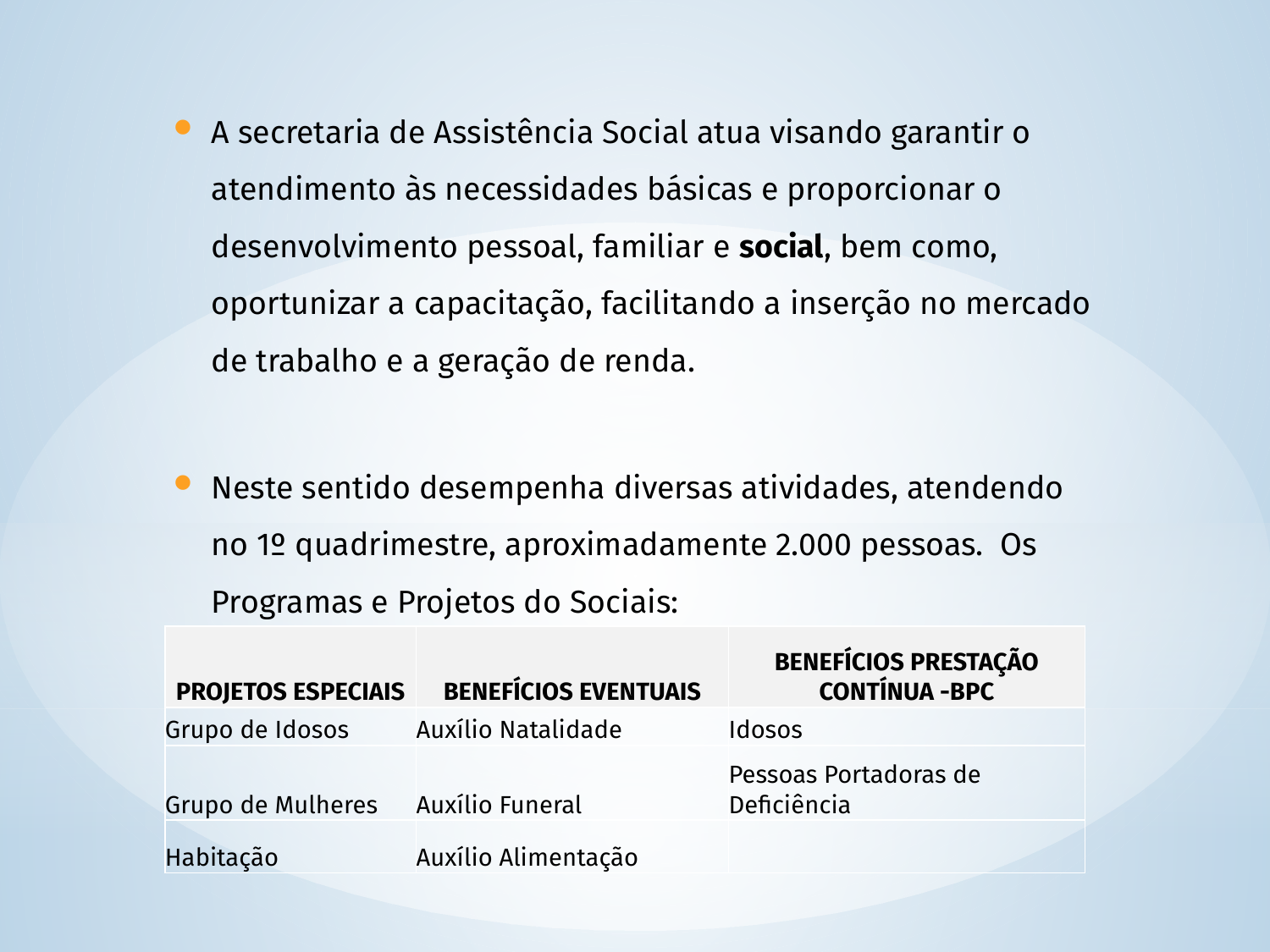

A secretaria de Assistência Social atua visando garantir o atendimento às necessidades básicas e proporcionar o desenvolvimento pessoal, familiar e social, bem como, oportunizar a capacitação, facilitando a inserção no mercado de trabalho e a geração de renda.

Neste sentido desempenha diversas atividades, atendendo no 1º quadrimestre, aproximadamente 2.000 pessoas.  Os Programas e Projetos do Sociais:
| PROJETOS ESPECIAIS | BENEFÍCIOS EVENTUAIS | BENEFÍCIOS PRESTAÇÃO CONTÍNUA -BPC |
| --- | --- | --- |
| Grupo de Idosos | Auxílio Natalidade | Idosos |
| Grupo de Mulheres | Auxílio Funeral | Pessoas Portadoras de Deficiência |
| Habitação | Auxílio Alimentação |  |